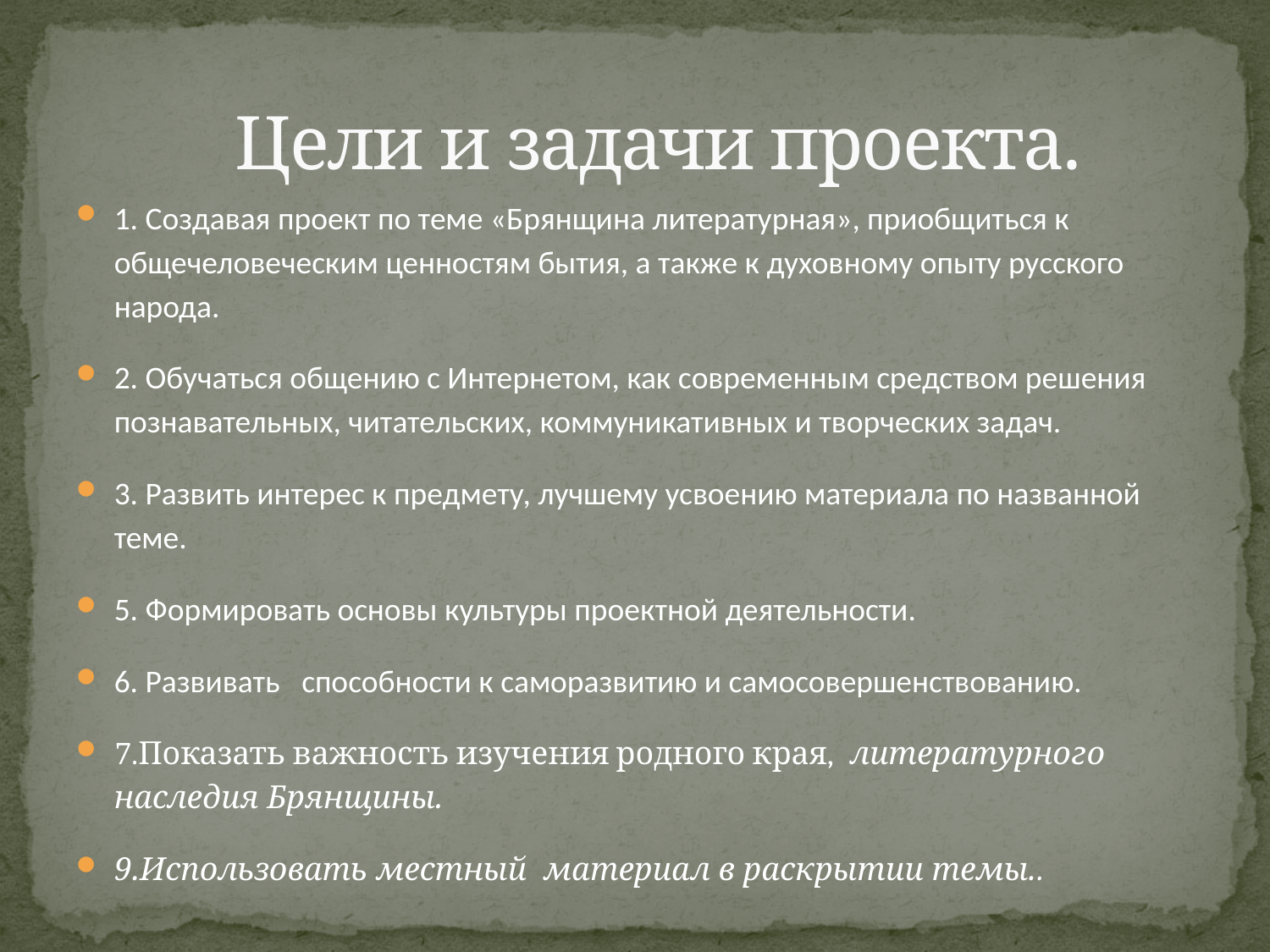

# Цели и задачи проекта.
1. Создавая проект по теме «Брянщина литературная», приобщиться к общечеловеческим ценностям бытия, а также к духовному опыту русского народа.
2. Обучаться общению с Интернетом, как современным средством решения познавательных, читательских, коммуникативных и творческих задач.
3. Развить интерес к предмету, лучшему усвоению материала по названной теме.
5. Формировать основы культуры проектной деятельности.
6. Развивать   способности к саморазвитию и самосовершенствованию.
7.Показать важность изучения родного края,  литературного наследия Брянщины.
9.Использовать местный  материал в раскрытии темы..